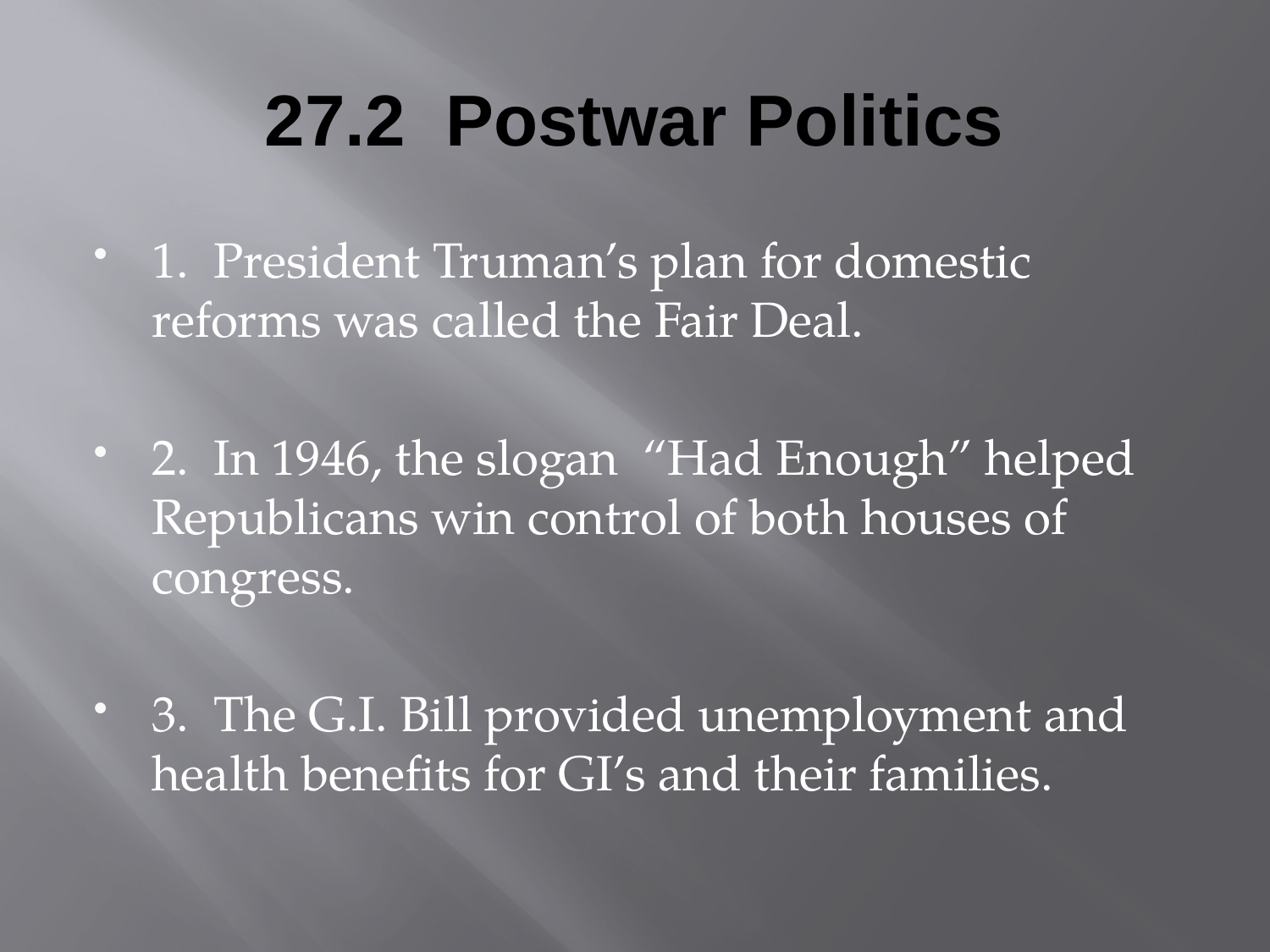

# 27.2  Postwar Politics
1.  President Truman’s plan for domestic reforms was called the Fair Deal.

2.  In 1946, the slogan  “Had Enough” helped Republicans win control of both houses of congress.

3.  The G.I. Bill provided unemployment and health benefits for GI’s and their families.